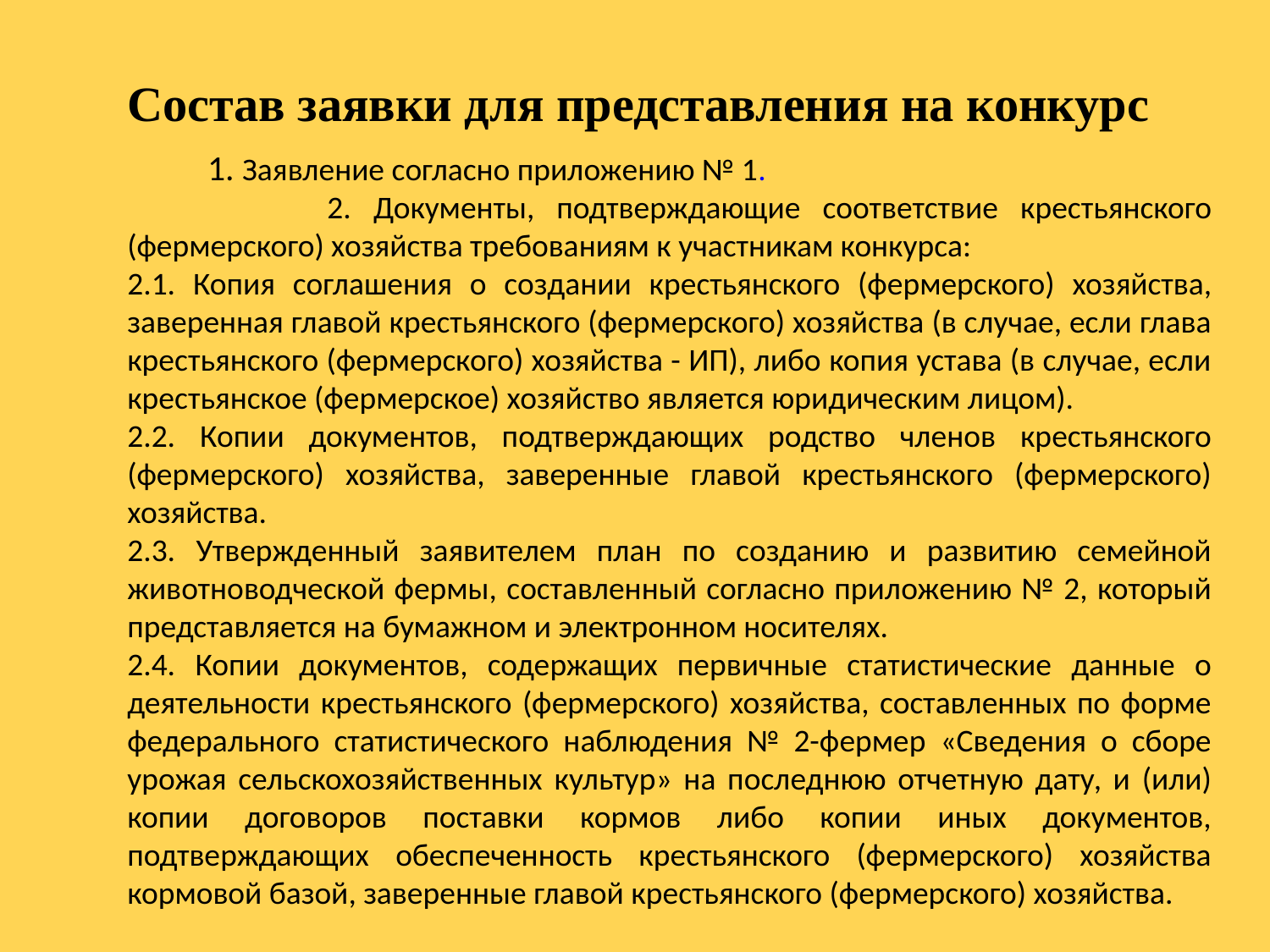

Состав заявки для представления на конкурс
         1. Заявление согласно приложению № 1.
         2. Документы, подтверждающие соответствие крестьянского (фермерского) хозяйства требованиям к участникам конкурса:
2.1. Копия соглашения о создании крестьянского (фермерского) хозяйства, заверенная главой крестьянского (фермерского) хозяйства (в случае, если глава крестьянского (фермерского) хозяйства - ИП), либо копия устава (в случае, если крестьянское (фермерское) хозяйство является юридическим лицом).
2.2. Копии документов, подтверждающих родство членов крестьянского (фермерского) хозяйства, заверенные главой крестьянского (фермерского) хозяйства.
2.3. Утвержденный заявителем план по созданию и развитию семейной животноводческой фермы, составленный согласно приложению № 2, который представляется на бумажном и электронном носителях.
2.4. Копии документов, содержащих первичные статистические данные о деятельности крестьянского (фермерского) хозяйства, составленных по форме федерального статистического наблюдения № 2-фермер «Сведения о сборе урожая сельскохозяйственных культур» на последнюю отчетную дату, и (или) копии договоров поставки кормов либо копии иных документов, подтверждающих обеспеченность крестьянского (фермерского) хозяйства кормовой базой, заверенные главой крестьянского (фермерского) хозяйства.

Копия соглашения о создании К(Ф)Х.
          3. Копии документов, подтверждающих родство членов К(Ф)Х.
          4. Утвержденный заявителем план по созданию и развитию семейной животноводческой фермы, составленный согласно приложению № 2. Представляется на бумажном и электронном носителях.
           5. Копии документов, содержащих первичные статистические данные о деятельности К(Ф)Х, составленных по форме федерального статистического наблюдения № 2-фермер «Сведения о сборе урожая сельскохозяйственных культур» на последнюю отчетную дату, и (или) копии договоров поставки кормов либо копии иных документов, подтверждающих обеспеченность К(Ф)Х кормовой базой.
            6. Проектная документация на строительство (реконструкцию, модернизацию) объекта - в случае осуществления строительства, реконструкции, модернизации семейной животноводческой фермы.